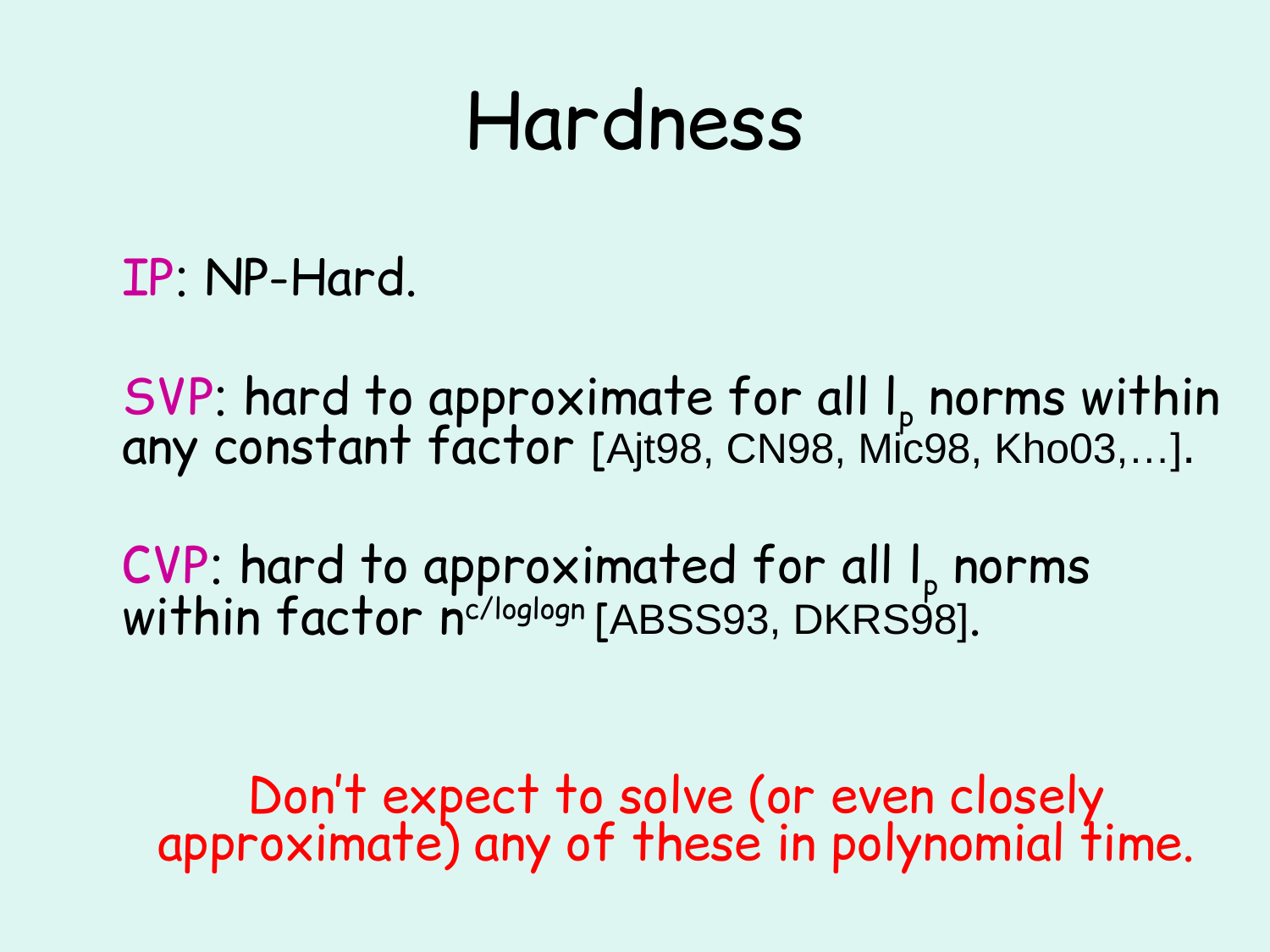

# Hardness
IP: NP-Hard.

SVP: hard to approximate for all lp norms within any constant factor [Ajt98, CN98, Mic98, Kho03,…].

CVP: hard to approximated for all lp norms within factor nc/loglogn [ABSS93, DKRS98].

Don’t expect to solve (or even closely approximate) any of these in polynomial time.